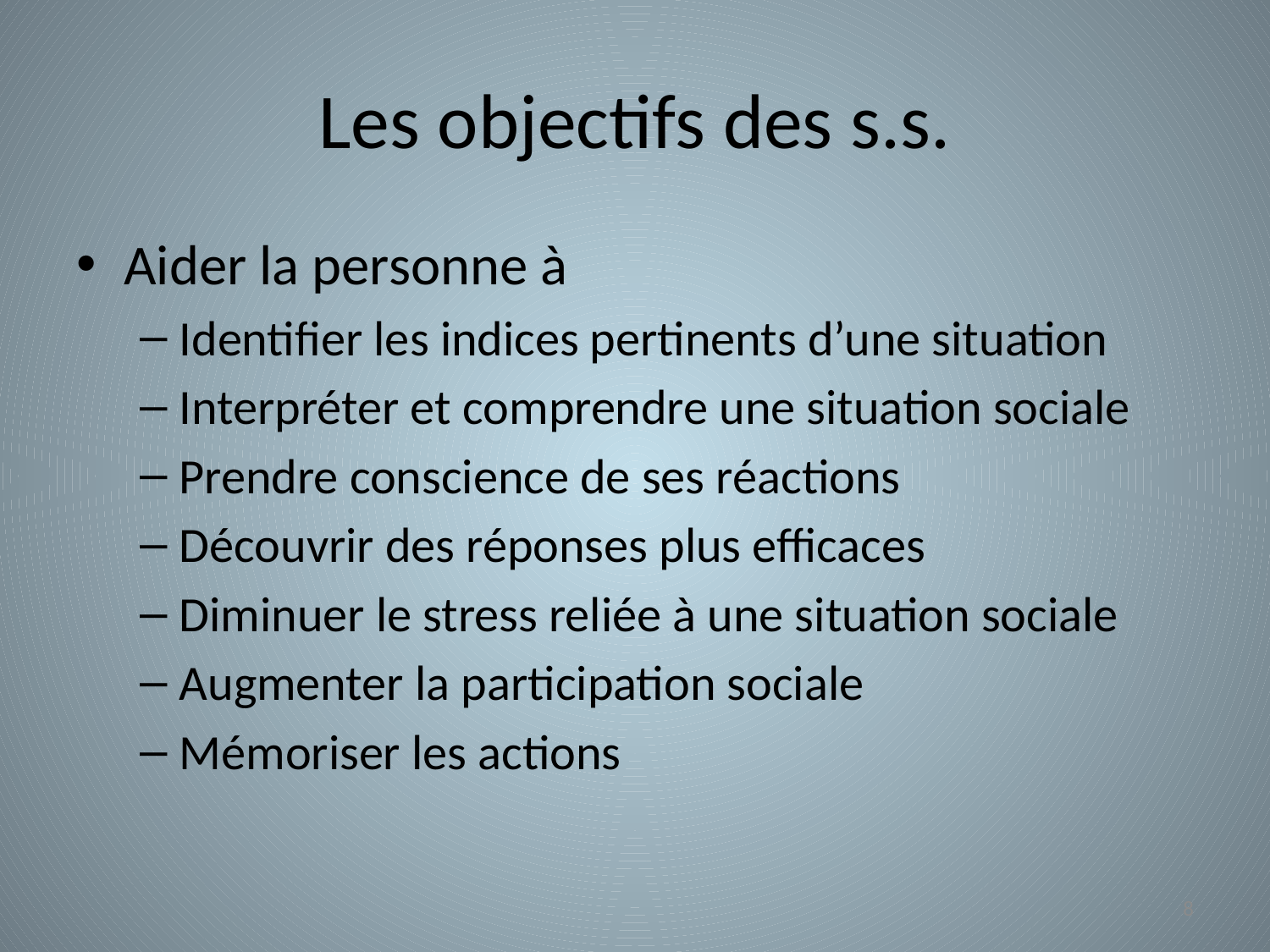

# Les objectifs des s.s.
Aider la personne à
Identifier les indices pertinents d’une situation
Interpréter et comprendre une situation sociale
Prendre conscience de ses réactions
Découvrir des réponses plus efficaces
Diminuer le stress reliée à une situation sociale
Augmenter la participation sociale
Mémoriser les actions

8